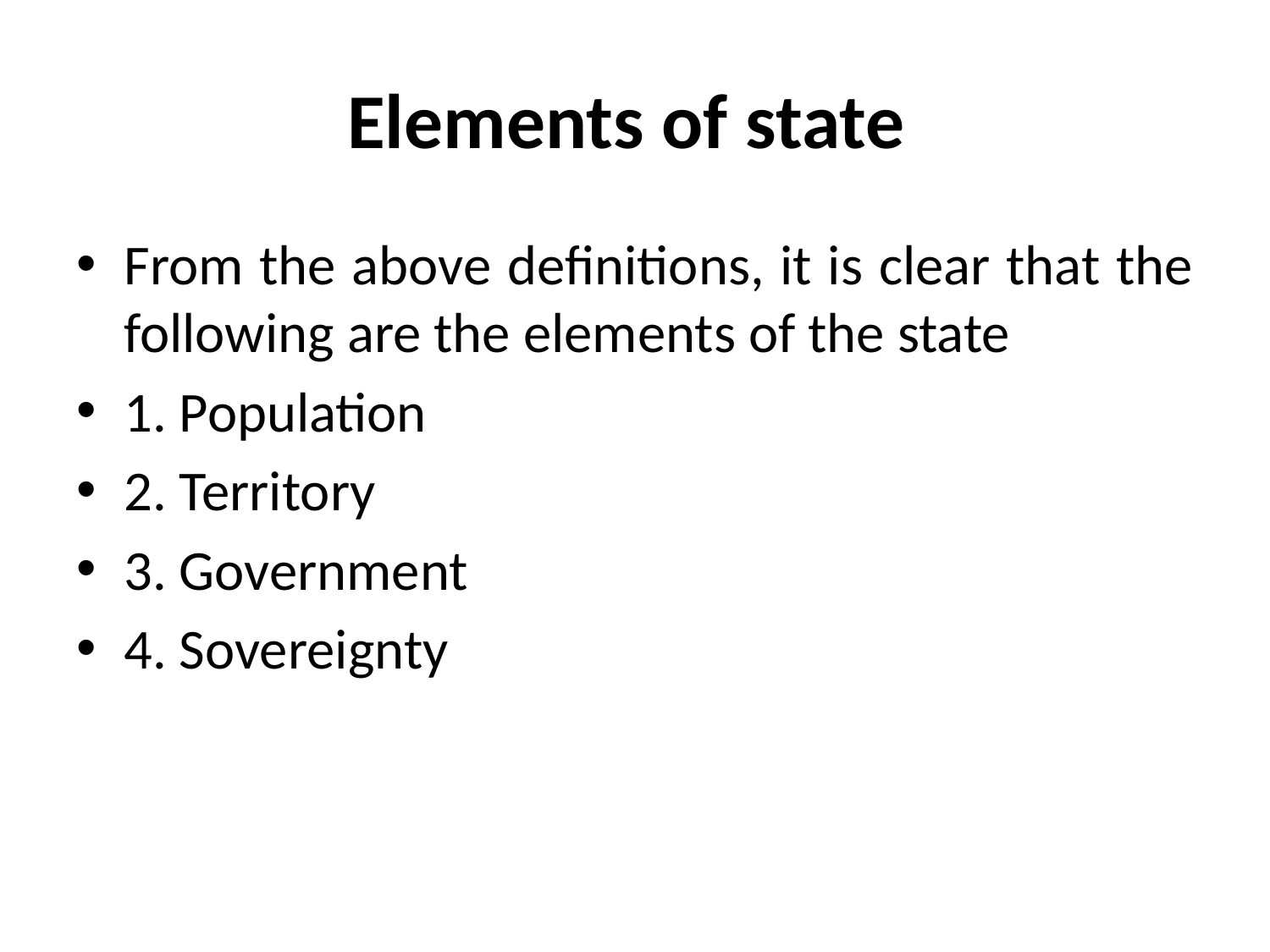

# Elements of state
From the above definitions, it is clear that the following are the elements of the state
1. Population
2. Territory
3. Government
4. Sovereignty